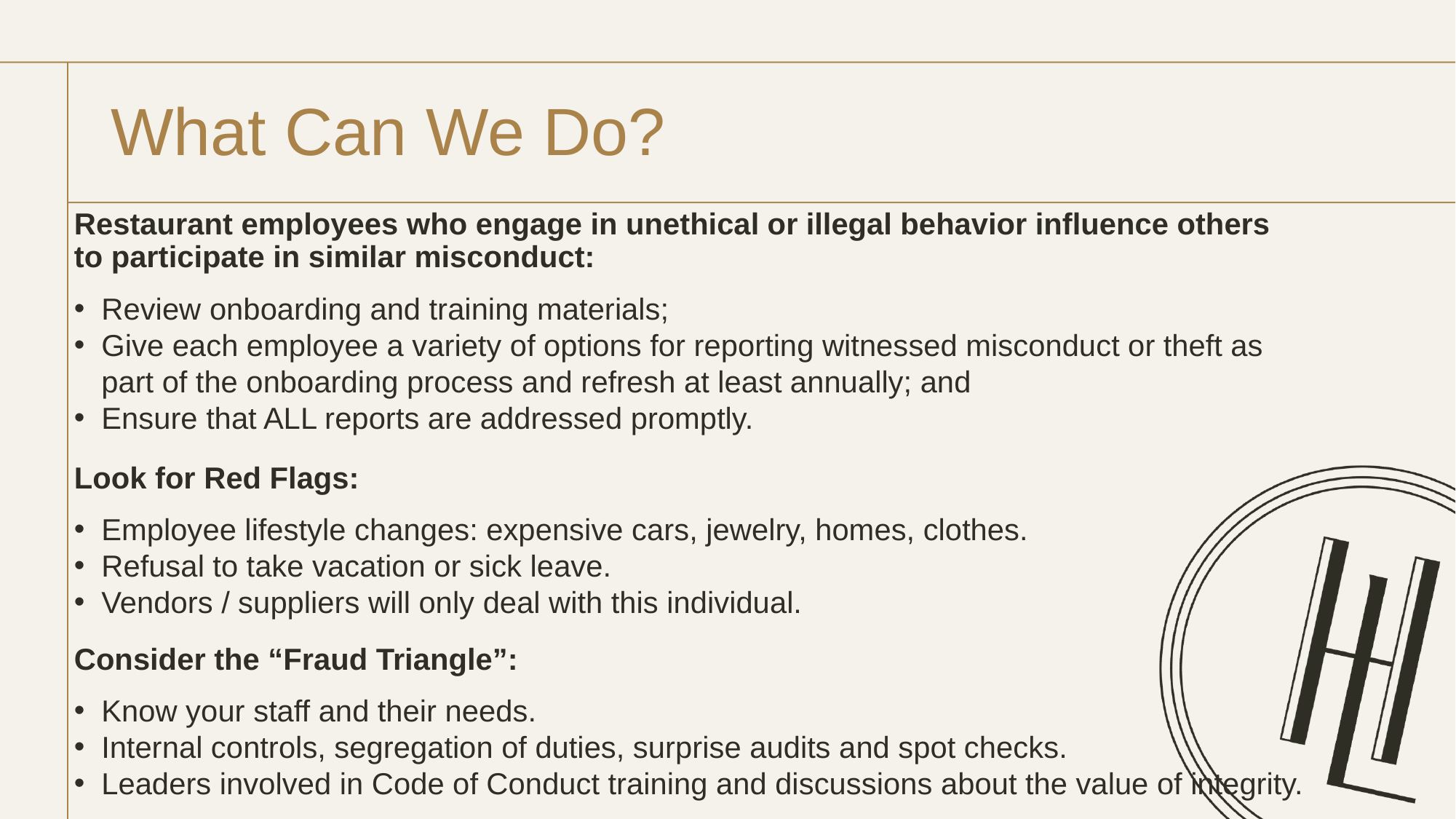

# What Can We Do?
Restaurant employees who engage in unethical or illegal behavior influence others to participate in similar misconduct:
Review onboarding and training materials;
Give each employee a variety of options for reporting witnessed misconduct or theft as part of the onboarding process and refresh at least annually; and
Ensure that ALL reports are addressed promptly.
Look for Red Flags:
Employee lifestyle changes: expensive cars, jewelry, homes, clothes.
Refusal to take vacation or sick leave.
Vendors / suppliers will only deal with this individual.
Consider the “Fraud Triangle”:
Know your staff and their needs.
Internal controls, segregation of duties, surprise audits and spot checks.
Leaders involved in Code of Conduct training and discussions about the value of integrity.